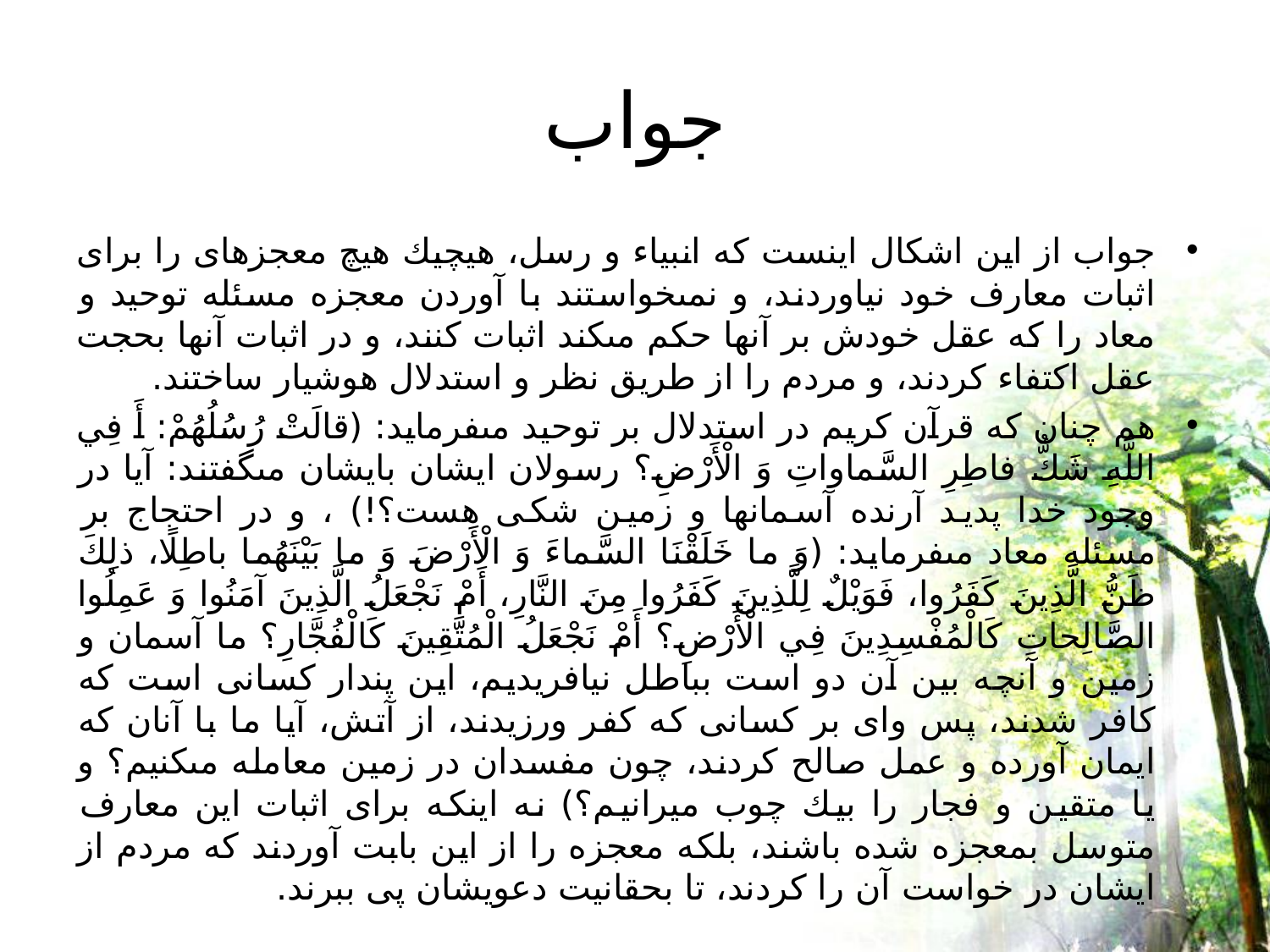

# جواب
جواب از اين اشكال اينست كه انبياء و رسل، هيچيك هيچ معجزه‏اى را براى اثبات معارف خود نياوردند، و نمى‏خواستند با آوردن معجزه مسئله توحيد و معاد را كه عقل خودش بر آنها حكم مى‏كند اثبات كنند، و در اثبات آنها بحجت عقل اكتفاء كردند، و مردم را از طريق نظر و استدلال هوشيار ساختند.
هم چنان كه قرآن كريم در استدلال بر توحيد مى‏فرمايد: (قالَتْ رُسُلُهُمْ: أَ فِي اللَّهِ شَكٌّ فاطِرِ السَّماواتِ وَ الْأَرْضِ‏؟ رسولان ايشان بايشان مى‏گفتند: آيا در وجود خدا پديد آرنده آسمانها و زمين شكى هست؟!) ، و در احتجاج بر مسئله معاد مى‏فرمايد: (وَ ما خَلَقْنَا السَّماءَ وَ الْأَرْضَ وَ ما بَيْنَهُما باطِلًا، ذلِكَ ظَنُّ الَّذِينَ كَفَرُوا، فَوَيْلٌ لِلَّذِينَ كَفَرُوا مِنَ النَّارِ، أَمْ نَجْعَلُ الَّذِينَ آمَنُوا وَ عَمِلُوا الصَّالِحاتِ كَالْمُفْسِدِينَ فِي الْأَرْضِ؟ أَمْ نَجْعَلُ الْمُتَّقِينَ كَالْفُجَّارِ؟ ما آسمان و زمين و آنچه بين آن دو است بباطل نيافريديم، اين پندار كسانى است كه كافر شدند، پس واى بر كسانى كه كفر ورزيدند، از آتش، آيا ما با آنان كه ايمان آورده و عمل صالح كردند، چون مفسدان در زمين معامله مى‏كنيم؟ و يا متقين و فجار را بيك چوب ميرانيم؟) نه اينكه براى اثبات اين معارف متوسل بمعجزه شده باشند، بلكه معجزه را از اين بابت آوردند كه مردم از ايشان در خواست آن را كردند، تا بحقانيت دعويشان پى ببرند.